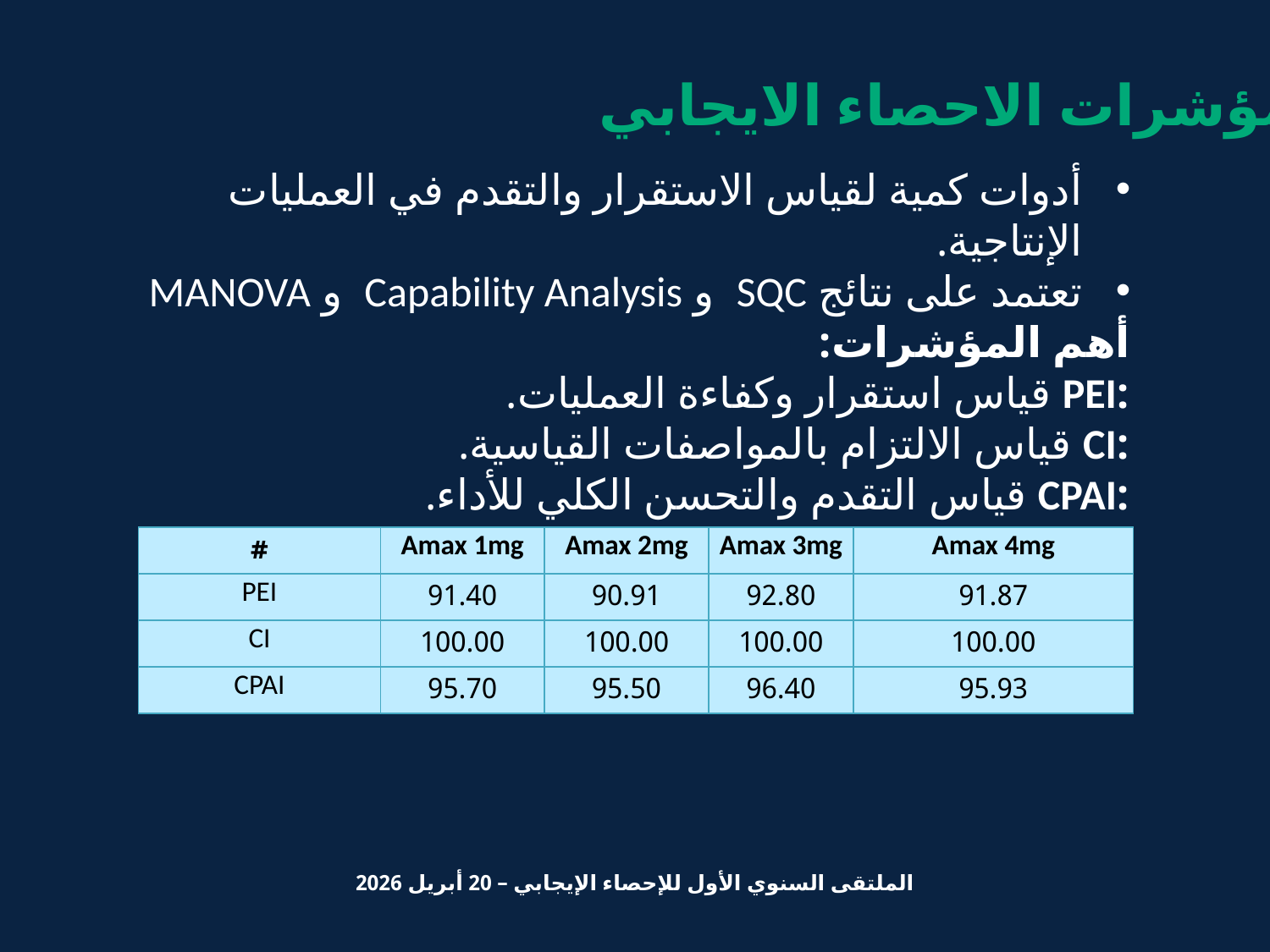

مؤشرات الاحصاء الايجابي
أدوات كمية لقياس الاستقرار والتقدم في العمليات الإنتاجية.
تعتمد على نتائج SQC  و Capability Analysis  و MANOVA
أهم المؤشرات:
:PEI قياس استقرار وكفاءة العمليات.
:CI قياس الالتزام بالمواصفات القياسية.
:CPAI قياس التقدم والتحسن الكلي للأداء.
تدعم تحسين الجودة واتخاذ القرار المبني على البيانات.
| # | Amax 1mg | Amax 2mg | Amax 3mg | Amax 4mg |
| --- | --- | --- | --- | --- |
| PEI | 91.40 | 90.91 | 92.80 | 91.87 |
| CI | 100.00 | 100.00 | 100.00 | 100.00 |
| CPAI | 95.70 | 95.50 | 96.40 | 95.93 |
الملتقى السنوي الأول للإحصاء الإيجابي – 20 أبريل 2026